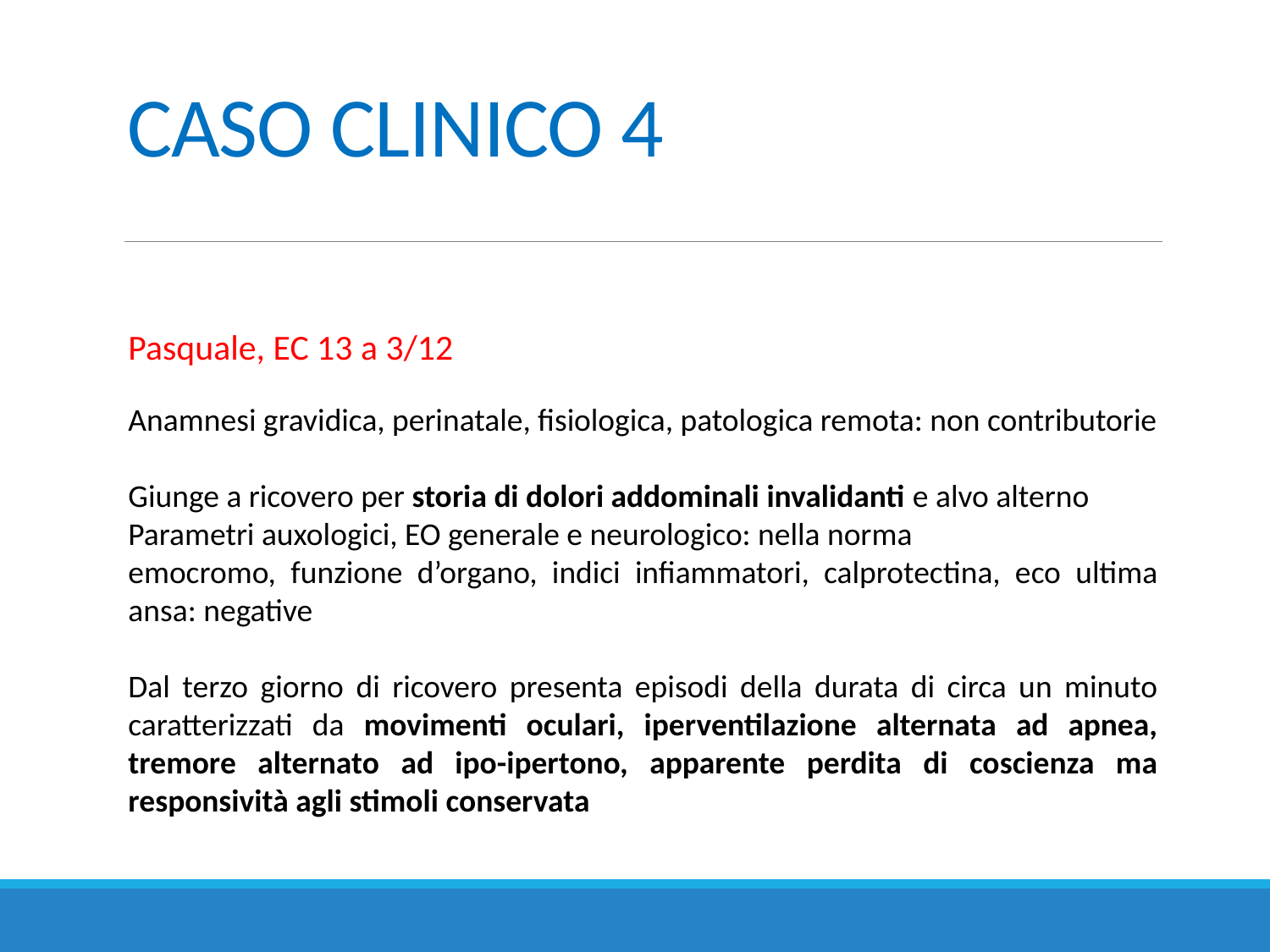

CASO CLINICO 4
Pasquale, EC 13 a 3/12

Anamnesi gravidica, perinatale, fisiologica, patologica remota: non contributorie

Giunge a ricovero per storia di dolori addominali invalidanti e alvo alterno
Parametri auxologici, EO generale e neurologico: nella norma
emocromo, funzione d’organo, indici infiammatori, calprotectina, eco ultima ansa: negative

Dal terzo giorno di ricovero presenta episodi della durata di circa un minuto caratterizzati da movimenti oculari, iperventilazione alternata ad apnea, tremore alternato ad ipo-ipertono, apparente perdita di coscienza ma responsività agli stimoli conservata